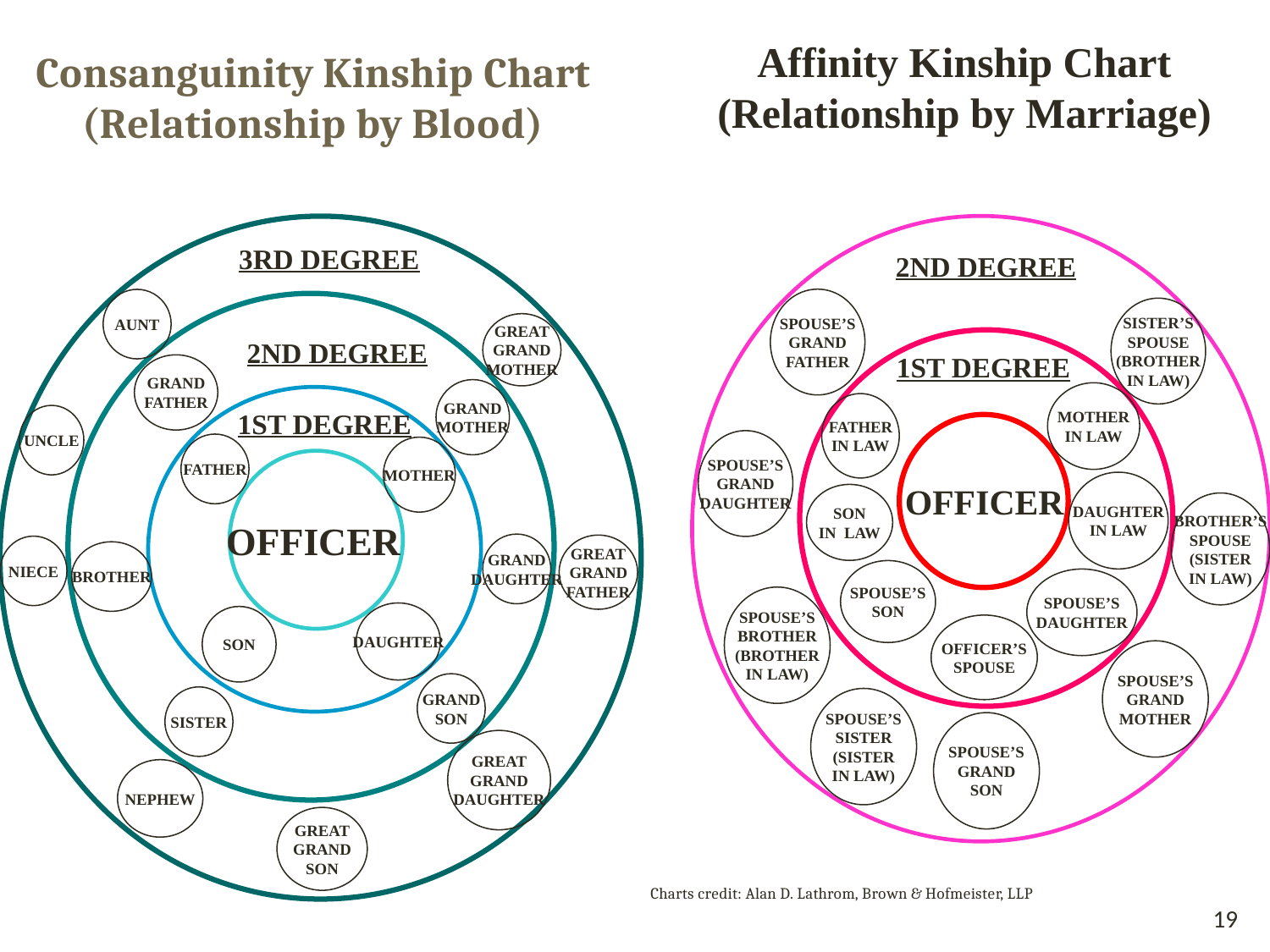

Affinity Kinship Chart
(Relationship by Marriage)

2ND DEGREE
SPOUSE’S
GRAND
FATHER
SISTER’S
SPOUSE
(BROTHER
IN LAW)

1ST DEGREE
MOTHER
IN LAW
FATHER
IN LAW

SPOUSE’S
GRAND
DAUGHTER
DAUGHTER
IN LAW
OFFICER
SON
IN  LAW
BROTHER’S
SPOUSE
(SISTER
IN LAW)
SPOUSE’S
SON
SPOUSE’S
DAUGHTER
SPOUSE’S
BROTHER
(BROTHER
IN LAW)
OFFICER’S
SPOUSE
SPOUSE’S
GRAND
MOTHER
SPOUSE’S
SISTER
(SISTER
IN LAW)
SPOUSE’S
GRAND
SON
Consanguinity Kinship Chart
(Relationship by Blood)

3RD DEGREE
AUNT

GREAT
GRAND
MOTHER
2ND DEGREE
GRAND
FATHER
GRAND
MOTHER

1ST DEGREE
UNCLE
FATHER
MOTHER

OFFICER
GRAND
DAUGHTER
GREAT
GRAND
FATHER
NIECE
BROTHER
DAUGHTER
SON
GRAND
SON
SISTER
GREAT
GRAND
DAUGHTER
NEPHEW
GREAT
GRAND
SON
Charts credit: Alan D. Lathrom, Brown & Hofmeister, LLP